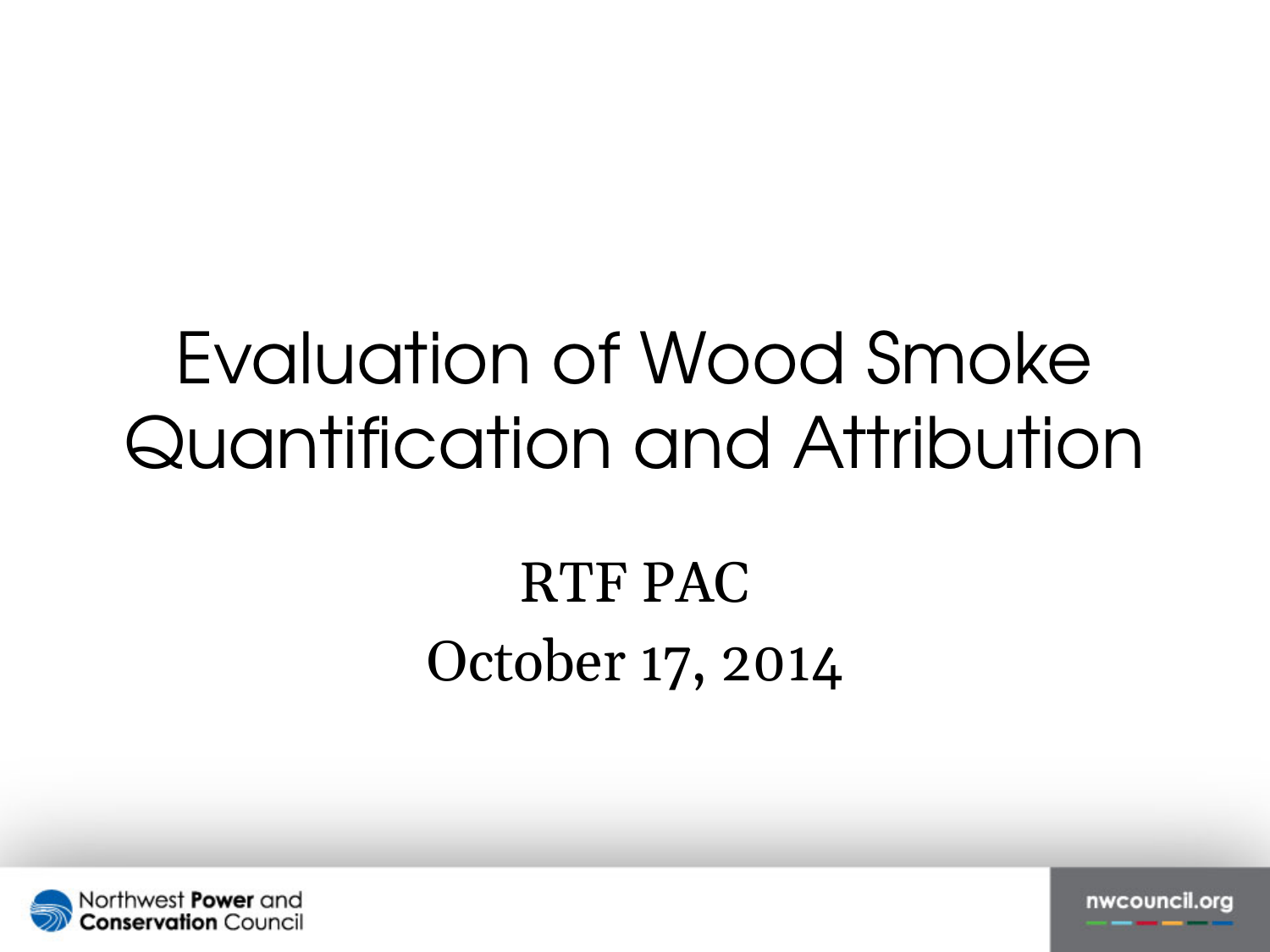

# Evaluation of Wood Smoke Quantification and Attribution
RTF PAC
October 17, 2014